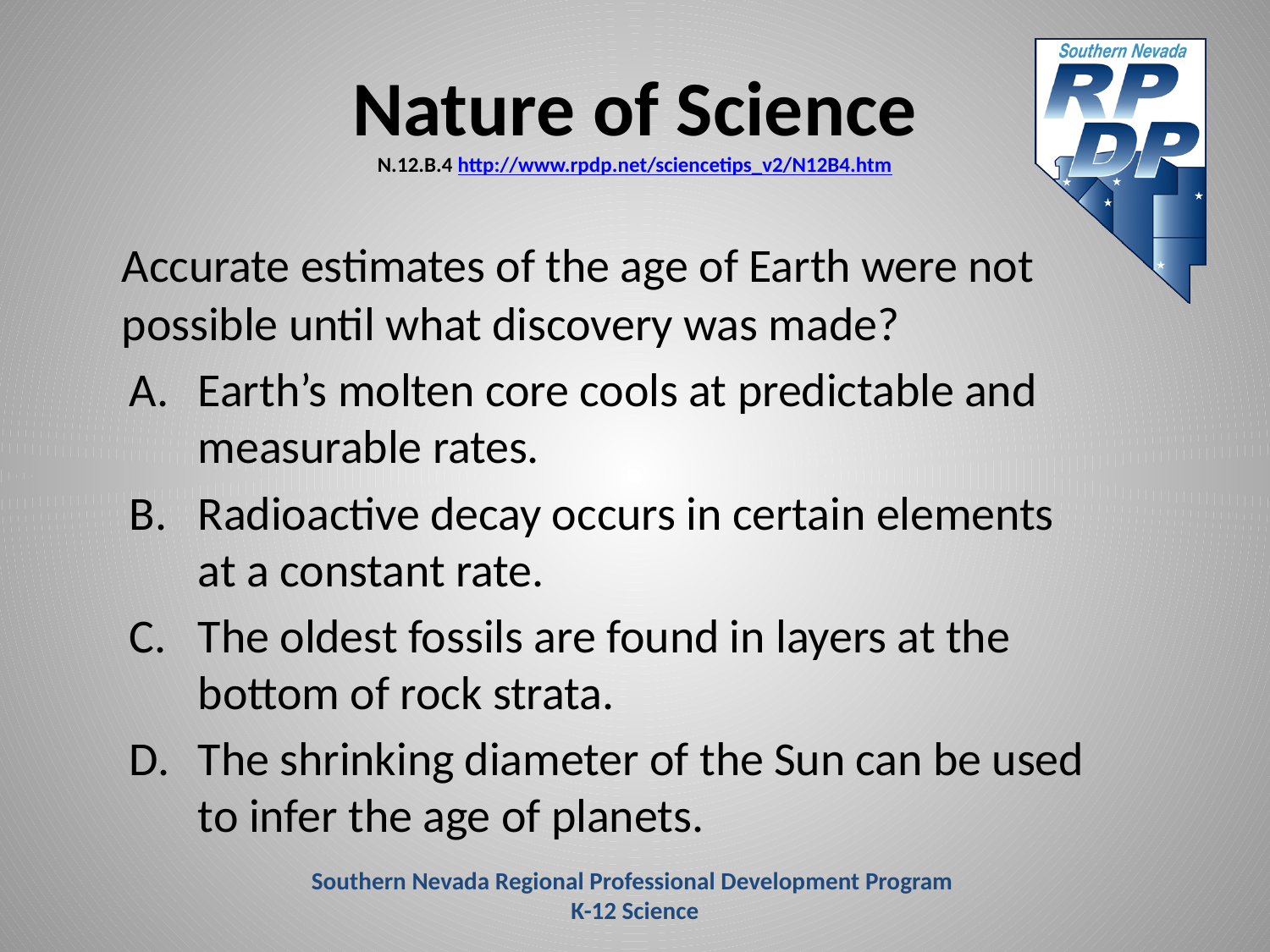

# Nature of Science N.12.B.4 http://www.rpdp.net/sciencetips_v2/N12B4.htm
	Accurate estimates of the age of Earth were not possible until what discovery was made?
Earth’s molten core cools at predictable and measurable rates.
Radioactive decay occurs in certain elements at a constant rate.
The oldest fossils are found in layers at the bottom of rock strata.
The shrinking diameter of the Sun can be used to infer the age of planets.